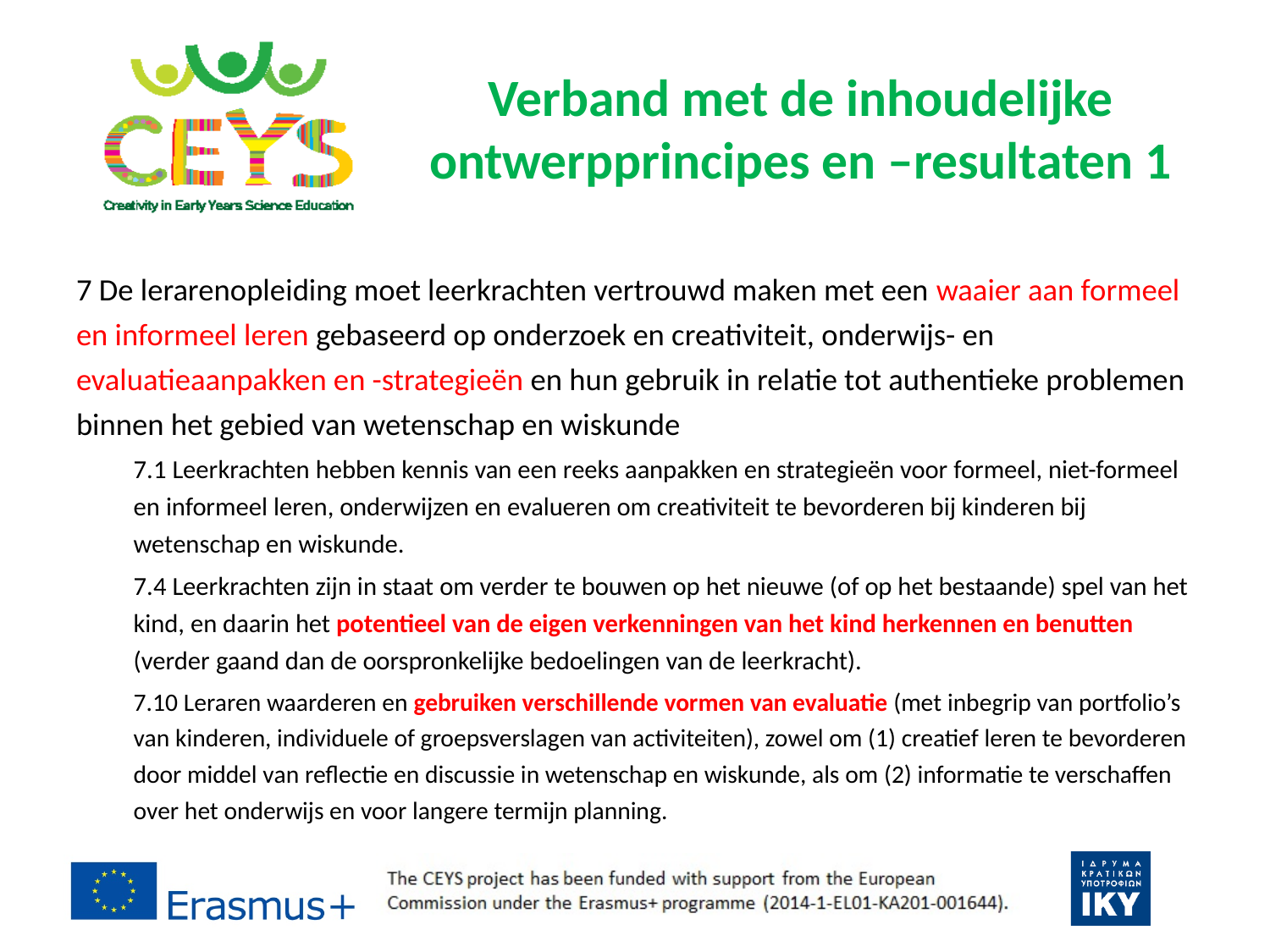

# Verband met de inhoudelijke ontwerpprincipes en –resultaten 1
7 De lerarenopleiding moet leerkrachten vertrouwd maken met een waaier aan formeel en informeel leren gebaseerd op onderzoek en creativiteit, onderwijs- en evaluatieaanpakken en -strategieën en hun gebruik in relatie tot authentieke problemen binnen het gebied van wetenschap en wiskunde
7.1 Leerkrachten hebben kennis van een reeks aanpakken en strategieën voor formeel, niet-formeel en informeel leren, onderwijzen en evalueren om creativiteit te bevorderen bij kinderen bij wetenschap en wiskunde.
7.4 Leerkrachten zijn in staat om verder te bouwen op het nieuwe (of op het bestaande) spel van het kind, en daarin het potentieel van de eigen verkenningen van het kind herkennen en benutten (verder gaand dan de oorspronkelijke bedoelingen van de leerkracht).
7.10 Leraren waarderen en gebruiken verschillende vormen van evaluatie (met inbegrip van portfolio’s van kinderen, individuele of groepsverslagen van activiteiten), zowel om (1) creatief leren te bevorderen door middel van reflectie en discussie in wetenschap en wiskunde, als om (2) informatie te verschaffen over het onderwijs en voor langere termijn planning.